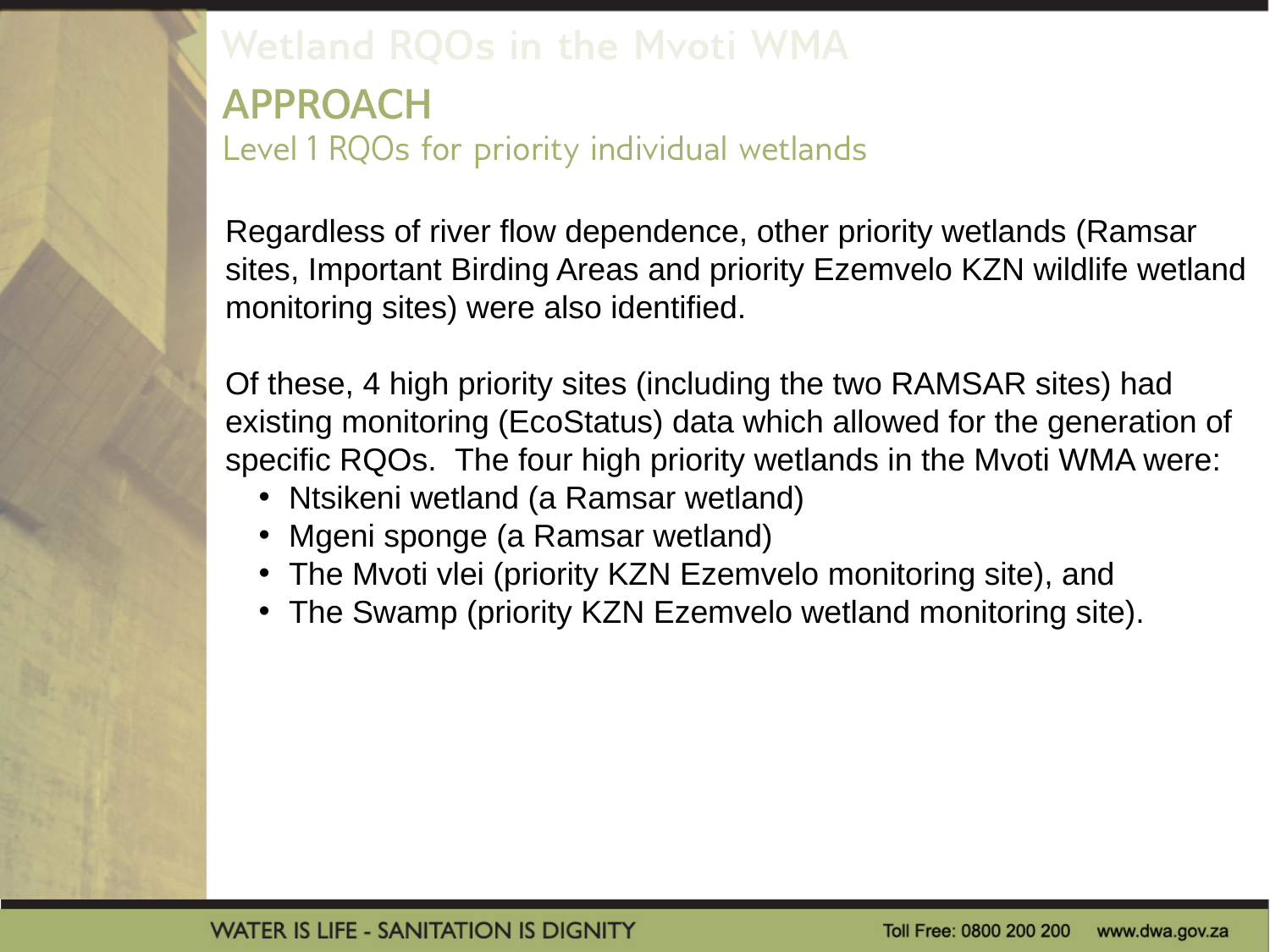

Wetland RQOs in the Mvoti WMA
Level 1 RQOs for priority individual wetlands
APPROACH
Regardless of river flow dependence, other priority wetlands (Ramsar sites, Important Birding Areas and priority Ezemvelo KZN wildlife wetland monitoring sites) were also identified.

Of these, 4 high priority sites (including the two RAMSAR sites) had existing monitoring (EcoStatus) data which allowed for the generation of specific RQOs.  The four high priority wetlands in the Mvoti WMA were:
Ntsikeni wetland (a Ramsar wetland)
Mgeni sponge (a Ramsar wetland)
The Mvoti vlei (priority KZN Ezemvelo monitoring site), and
The Swamp (priority KZN Ezemvelo wetland monitoring site).